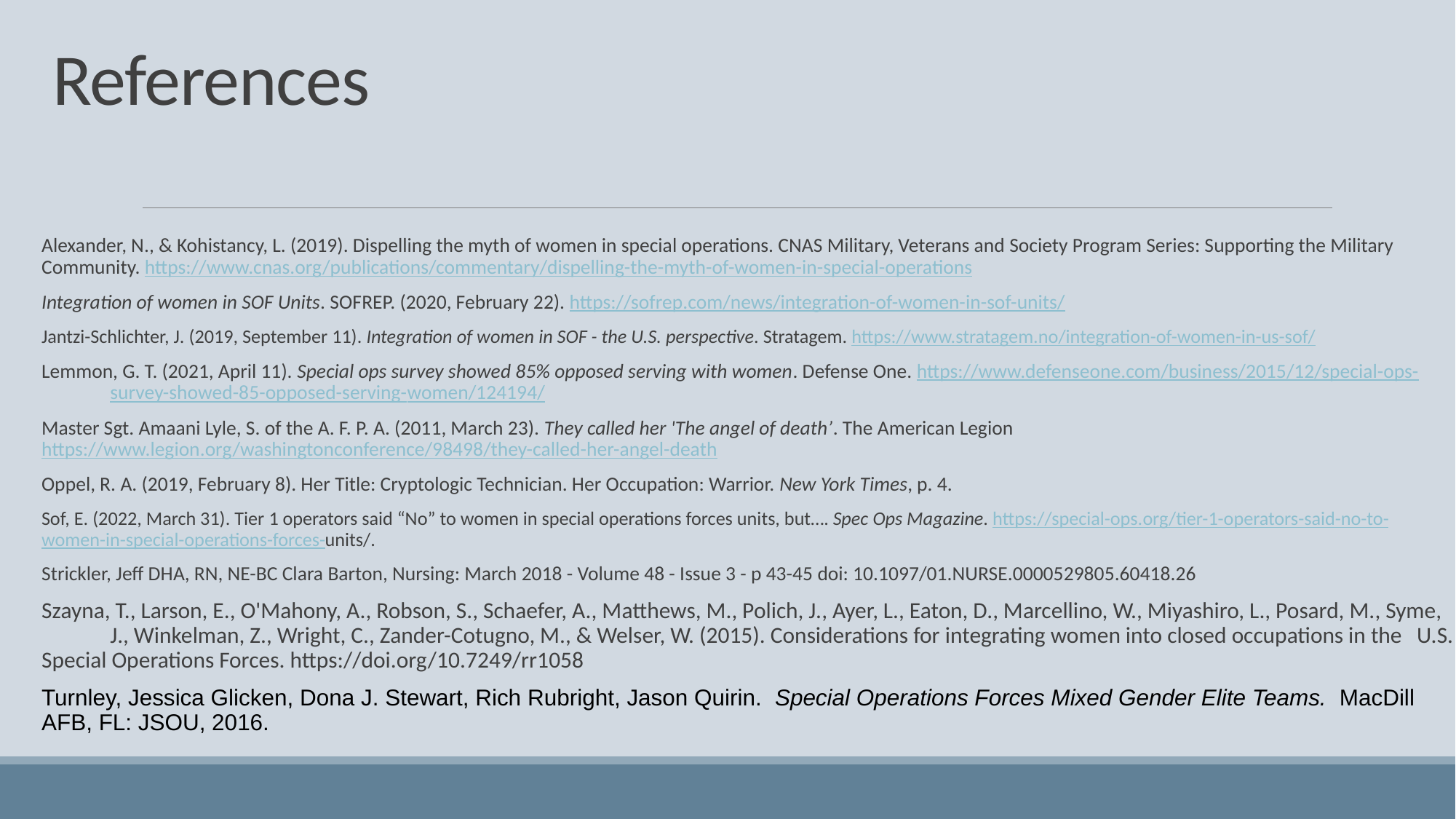

# References
Alexander, N., & Kohistancy, L. (2019). Dispelling the myth of women in special operations. CNAS Military, Veterans and Society Program Series: Supporting the Military 	Community. https://www.cnas.org/publications/commentary/dispelling-the-myth-of-women-in-special-operations
Integration of women in SOF Units. SOFREP. (2020, February 22). https://sofrep.com/news/integration-of-women-in-sof-units/
Jantzi-Schlichter, J. (2019, September 11). Integration of women in SOF - the U.S. perspective. Stratagem. https://www.stratagem.no/integration-of-women-in-us-sof/
Lemmon, G. T. (2021, April 11). Special ops survey showed 85% opposed serving with women. Defense One. https://www.defenseone.com/business/2015/12/special-ops-	survey-showed-85-opposed-serving-women/124194/
Master Sgt. Amaani Lyle, S. of the A. F. P. A. (2011, March 23). They called her 'The angel of death’. The American Legion https://www.legion.org/washingtonconference/98498/they-called-her-angel-death
Oppel, R. A. (2019, February 8). Her Title: Cryptologic Technician. Her Occupation: Warrior. New York Times, p. 4.
Sof, E. (2022, March 31). Tier 1 operators said “No” to women in special operations forces units, but…. Spec Ops Magazine. https://special-ops.org/tier-1-operators-said-no-to-	women-in-special-operations-forces-units/.
Strickler, Jeff DHA, RN, NE-BC Clara Barton, Nursing: March 2018 - Volume 48 - Issue 3 - p 43-45 doi: 10.1097/01.NURSE.0000529805.60418.26
Szayna, T., Larson, E., O'Mahony, A., Robson, S., Schaefer, A., Matthews, M., Polich, J., Ayer, L., Eaton, D., Marcellino, W., Miyashiro, L., Posard, M., Syme, 	J., Winkelman, Z., Wright, C., Zander-Cotugno, M., & Welser, W. (2015). Considerations for integrating women into closed occupations in the 	U.S. Special Operations Forces. https://doi.org/10.7249/rr1058
Turnley, Jessica Glicken, Dona J. Stewart, Rich Rubright, Jason Quirin.  Special Operations Forces Mixed Gender Elite Teams.  MacDill AFB, FL: JSOU, 2016.